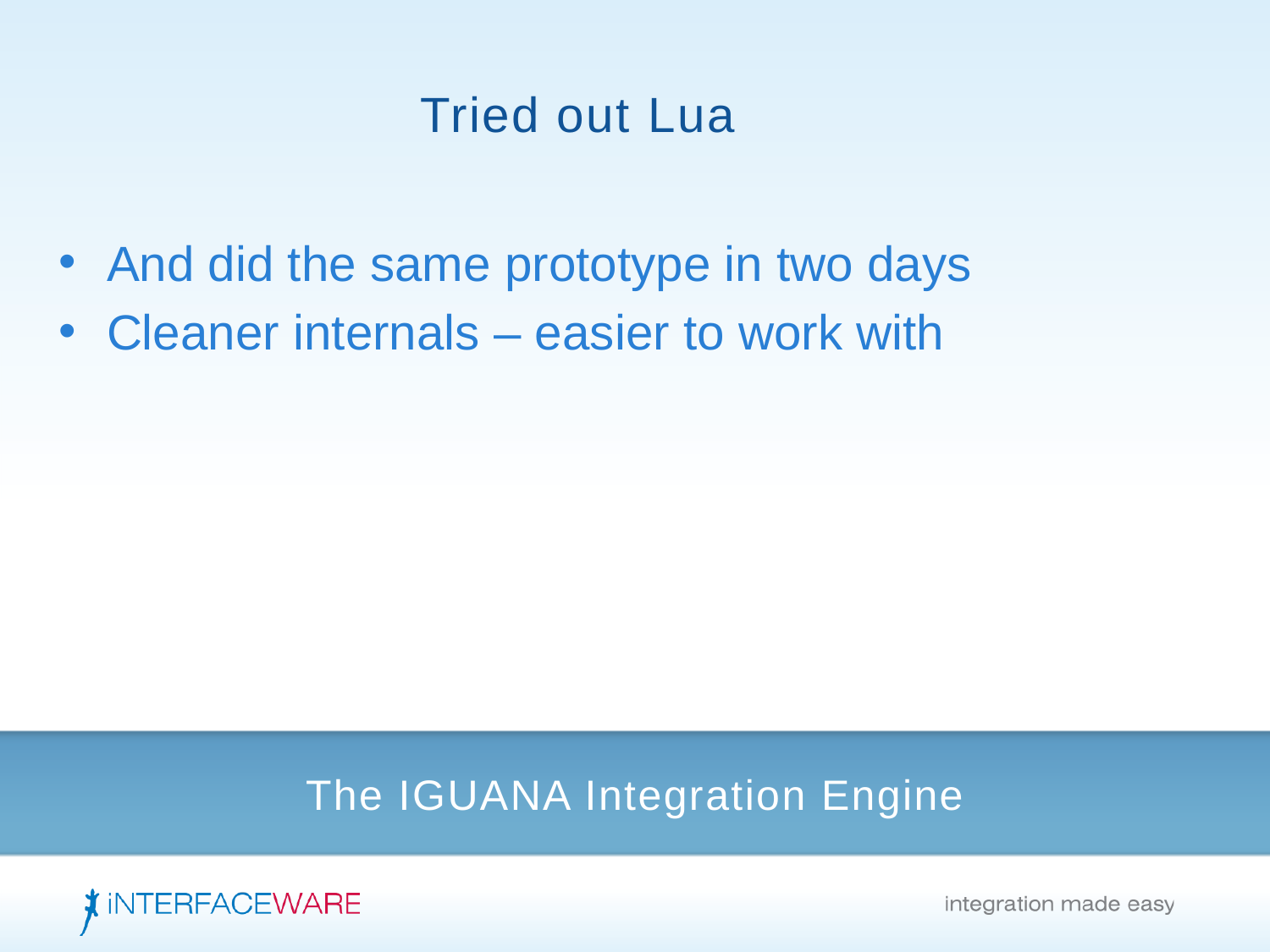

Tried out Lua
And did the same prototype in two days
Cleaner internals – easier to work with

# The IGUANA Integration Engine